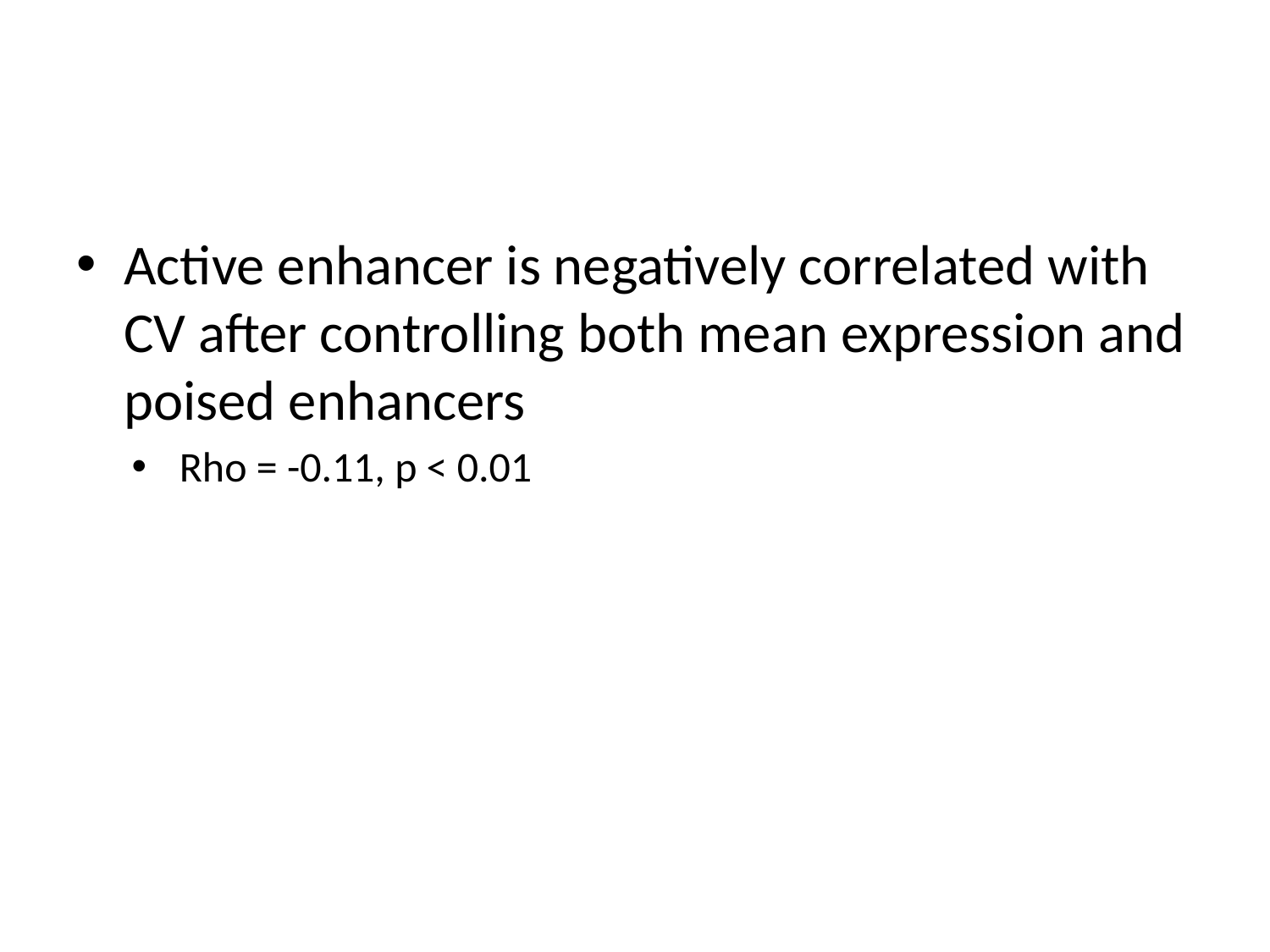

#
Active enhancer is negatively correlated with CV after controlling both mean expression and poised enhancers
Rho = -0.11, p < 0.01